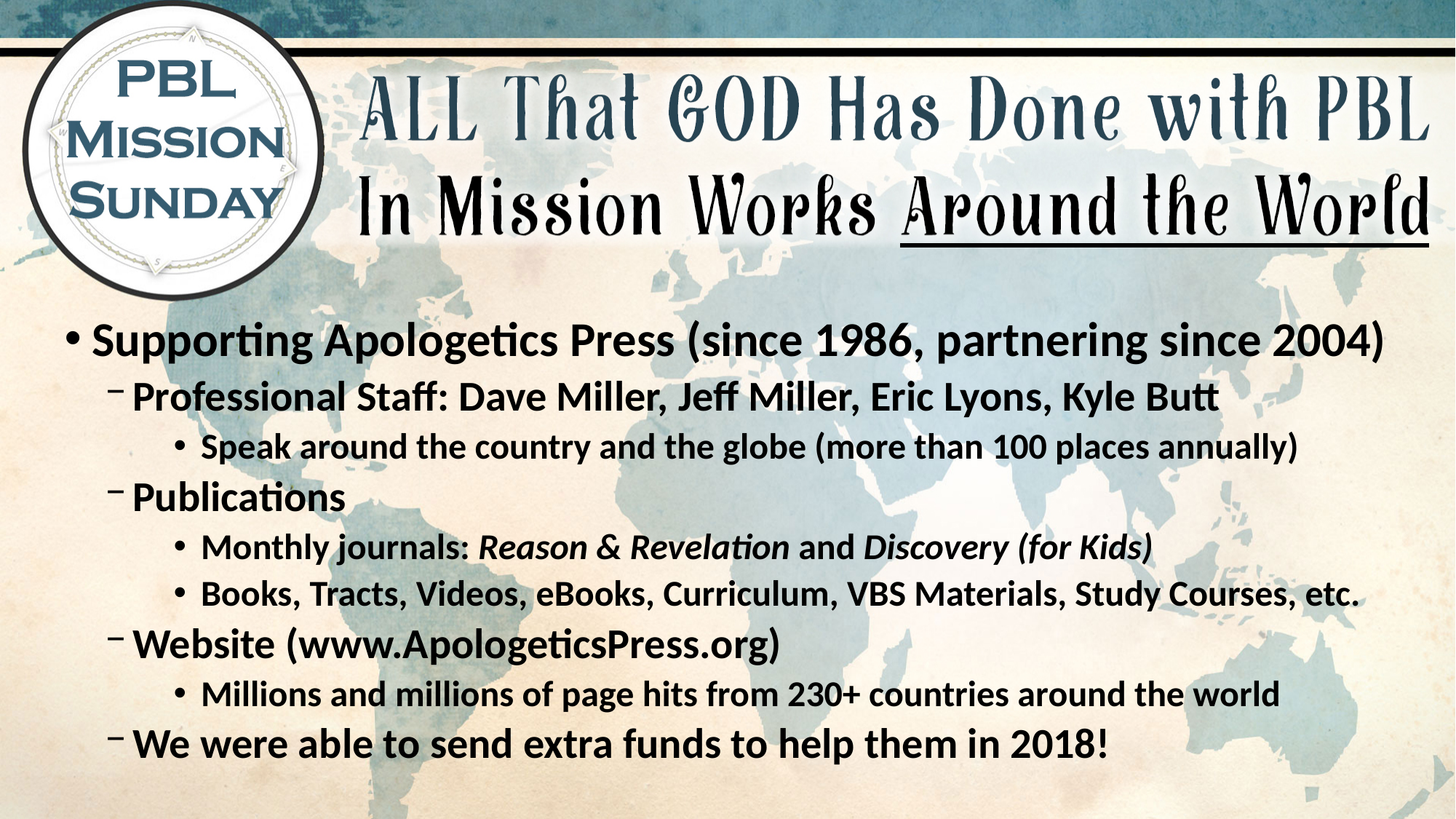

Supporting Apologetics Press (since 1986, partnering since 2004)
Professional Staff: Dave Miller, Jeff Miller, Eric Lyons, Kyle Butt
Speak around the country and the globe (more than 100 places annually)
Publications
Monthly journals: Reason & Revelation and Discovery (for Kids)
Books, Tracts, Videos, eBooks, Curriculum, VBS Materials, Study Courses, etc.
Website (www.ApologeticsPress.org)
Millions and millions of page hits from 230+ countries around the world
We were able to send extra funds to help them in 2018!